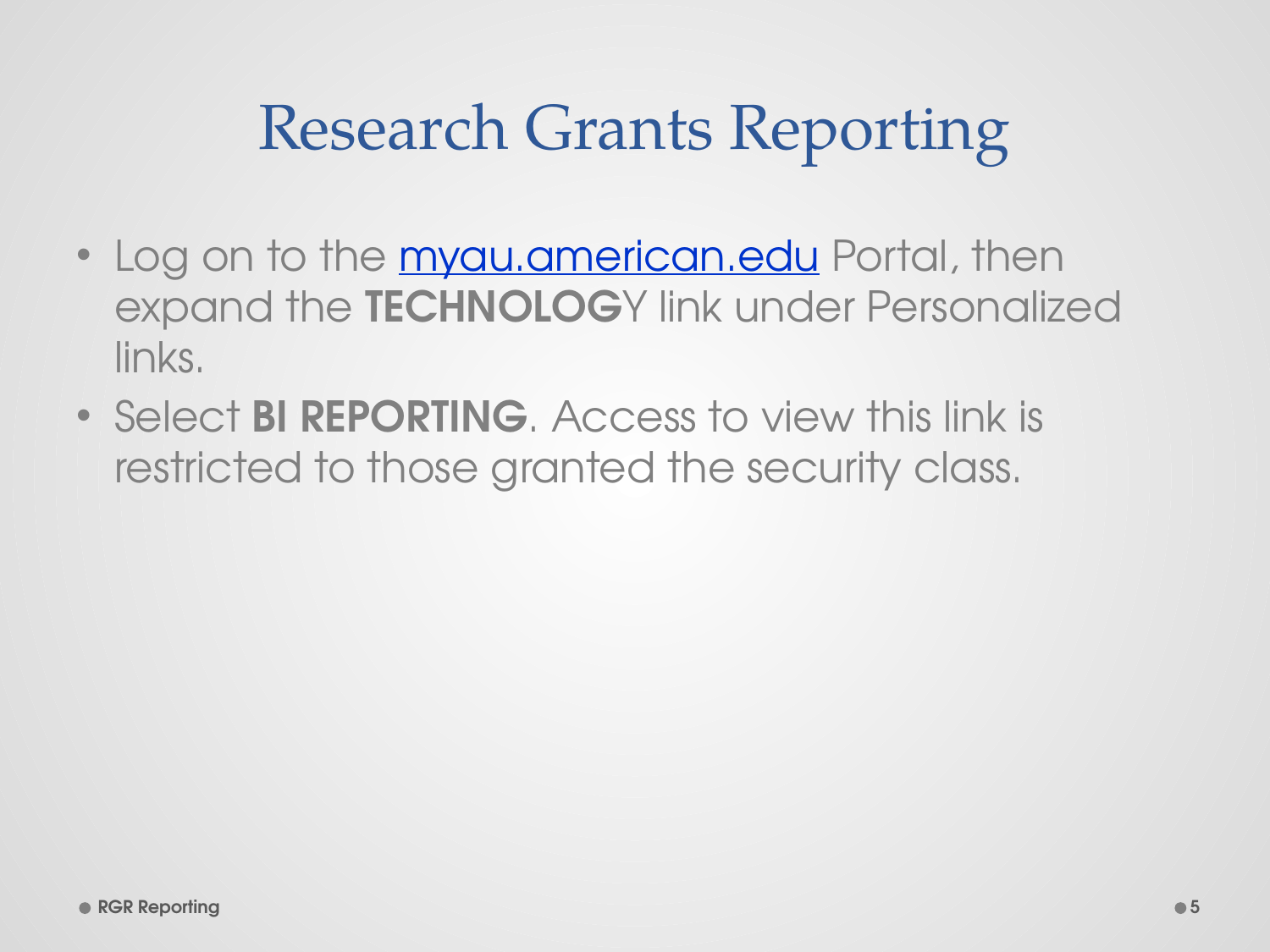

# Research Grants Reporting
Log on to the myau.american.edu Portal, then expand the TECHNOLOGY link under Personalized links.
Select BI REPORTING. Access to view this link is restricted to those granted the security class.

RGR Reporting
5